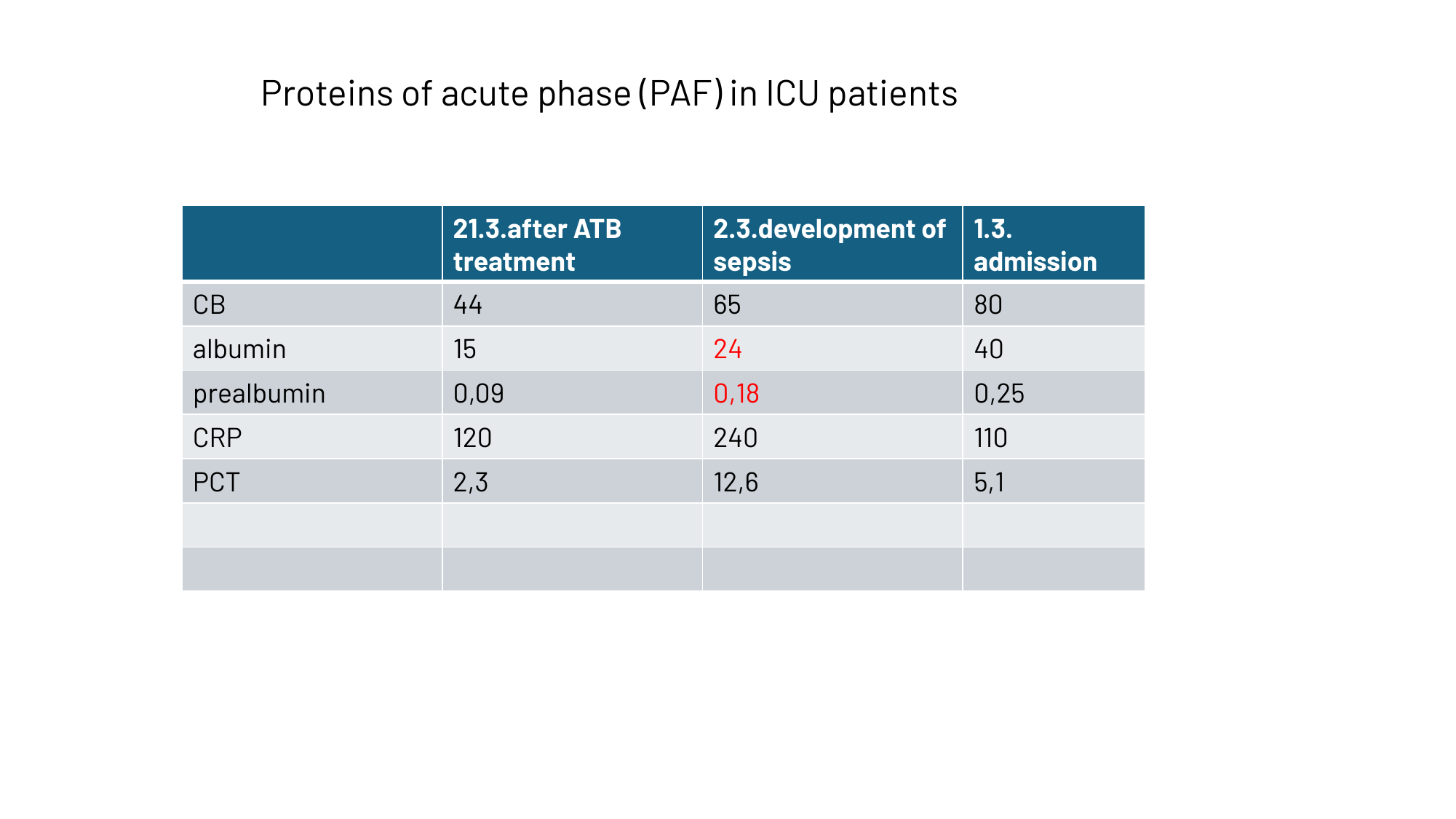

# Proteins of acute phase (PAF) in ICU patients
|  | 21.3.after ATB treatment | 2.3.development of sepsis | 1.3. admission |
| --- | --- | --- | --- |
| CB | 44 | 65 | 80 |
| albumin | 15 | 24 | 40 |
| prealbumin | 0,09 | 0,18 | 0,25 |
| CRP | 120 | 240 | 110 |
| PCT | 2,3 | 12,6 | 5,1 |
|  |  |  |  |
|  |  |  |  |